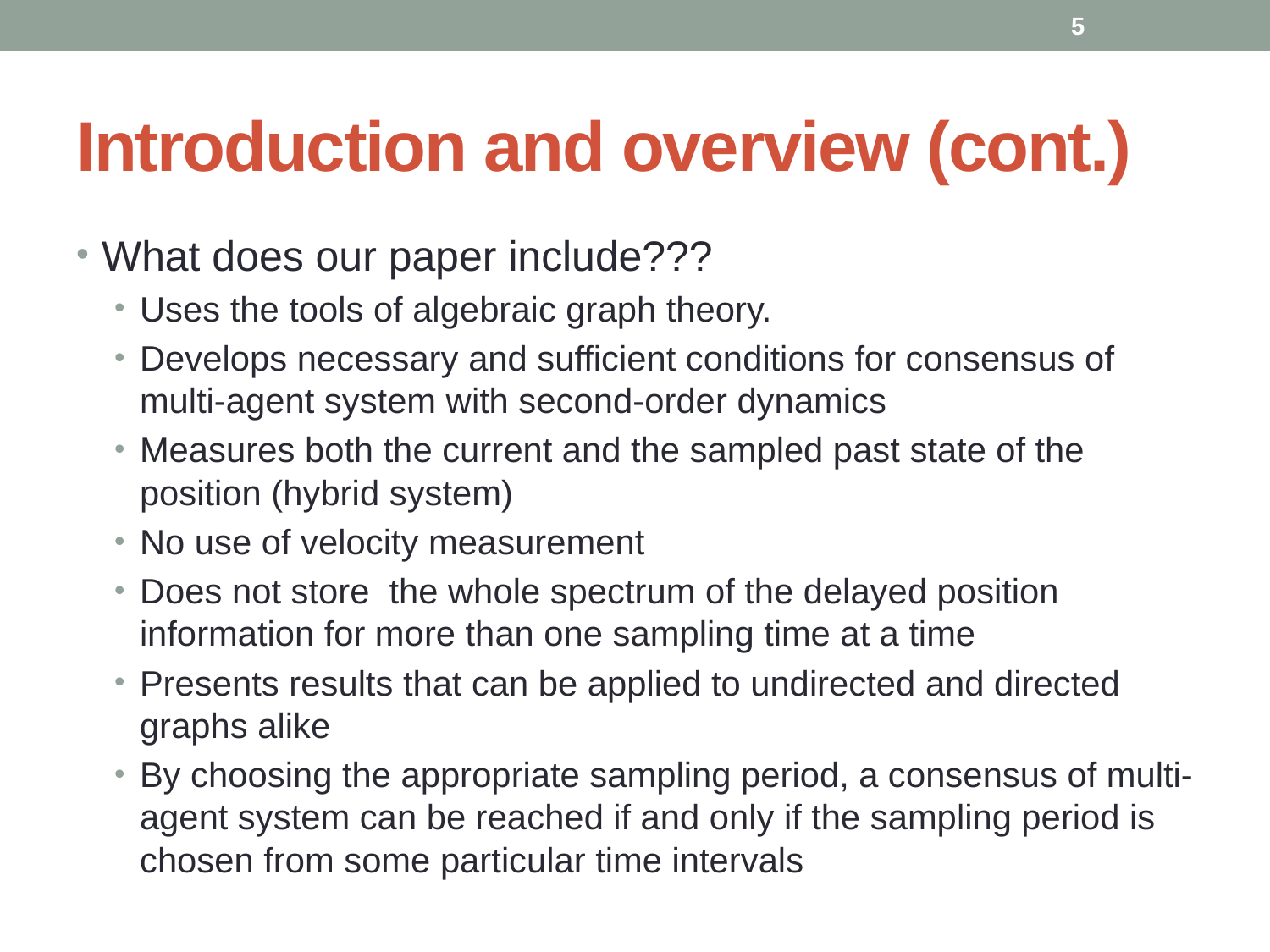

5
# Introduction and overview (cont.)
What does our paper include???
Uses the tools of algebraic graph theory.
Develops necessary and sufficient conditions for consensus of multi-agent system with second-order dynamics
Measures both the current and the sampled past state of the position (hybrid system)
No use of velocity measurement
Does not store  the whole spectrum of the delayed position information for more than one sampling time at a time
Presents results that can be applied to undirected and directed graphs alike
By choosing the appropriate sampling period, a consensus of multi-agent system can be reached if and only if the sampling period is chosen from some particular time intervals